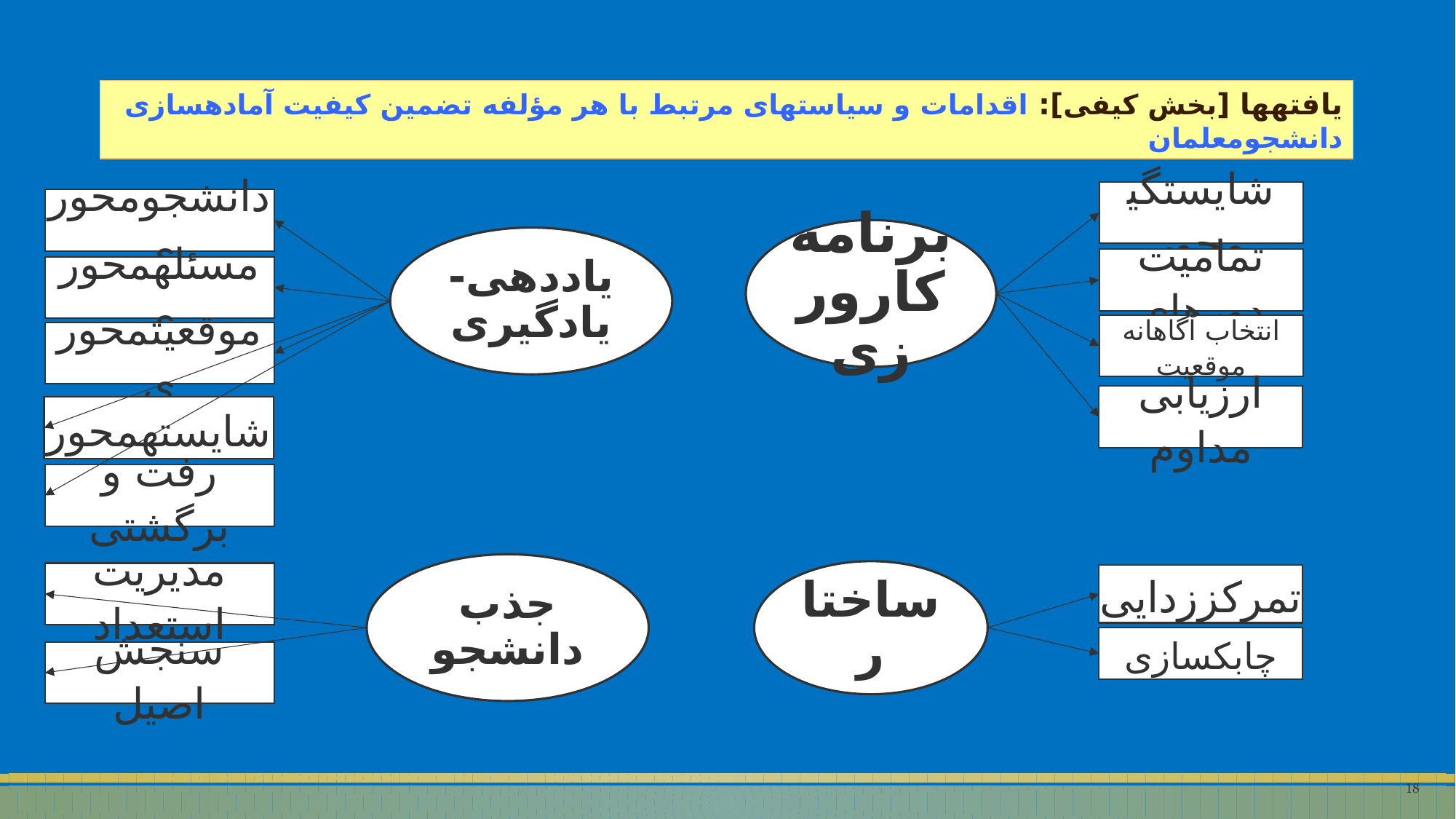

یافته‏ها [بخش کیفی]: اقدامات و سیاست‏های مرتبط با هر مؤلفه تضمین کیفیت آماده‏سازی دانشجومعلمان
شایستگی­محور
برنامه کارورزی
تمامیت دوره‏ای
انتخاب آگاهانه موقعیت
ارزیابی مداوم
دانشجومحوری
یاددهی-یادگیری
مسئله‏محوری
موقعیت‏محوری
شایسته‏محور
رفت و برگشتی
جذب دانشجو
مدیریت استعداد
سنجش اصیل
ساختار
تمرکززدایی
چابک‏سازی
18